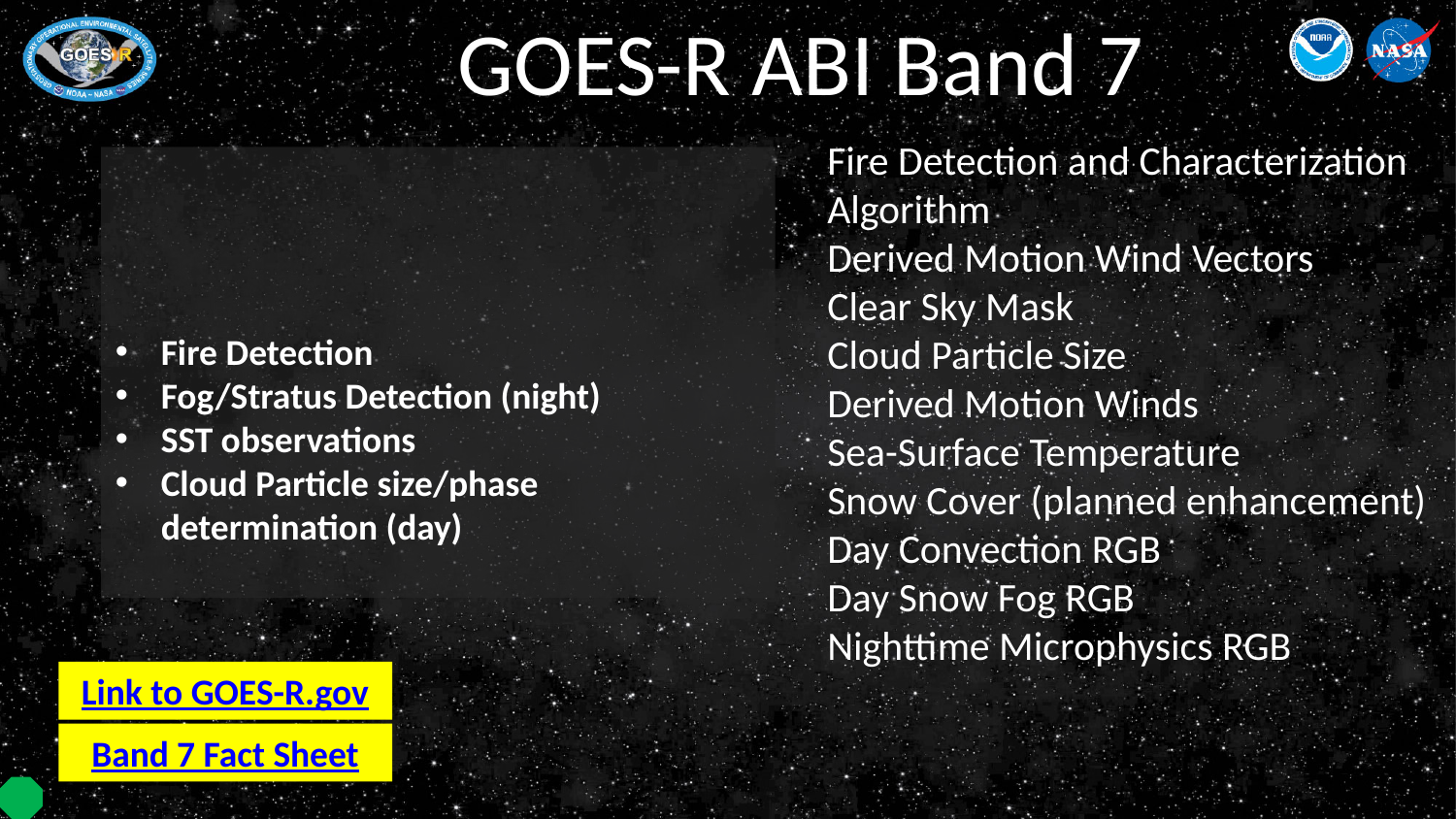

GOES-R ABI Band 7
Fire Detection and Characterization Algorithm
Derived Motion Wind Vectors
Clear Sky Mask
Cloud Particle Size
Derived Motion Winds
Sea-Surface Temperature
Snow Cover (planned enhancement)
Day Convection RGB
Day Snow Fog RGB
Nighttime Microphysics RGB

Fire Detection
Fog/Stratus Detection (night)
SST observations
Cloud Particle size/phase  determination (day)

Link to GOES-R.gov
Band 7 Fact Sheet